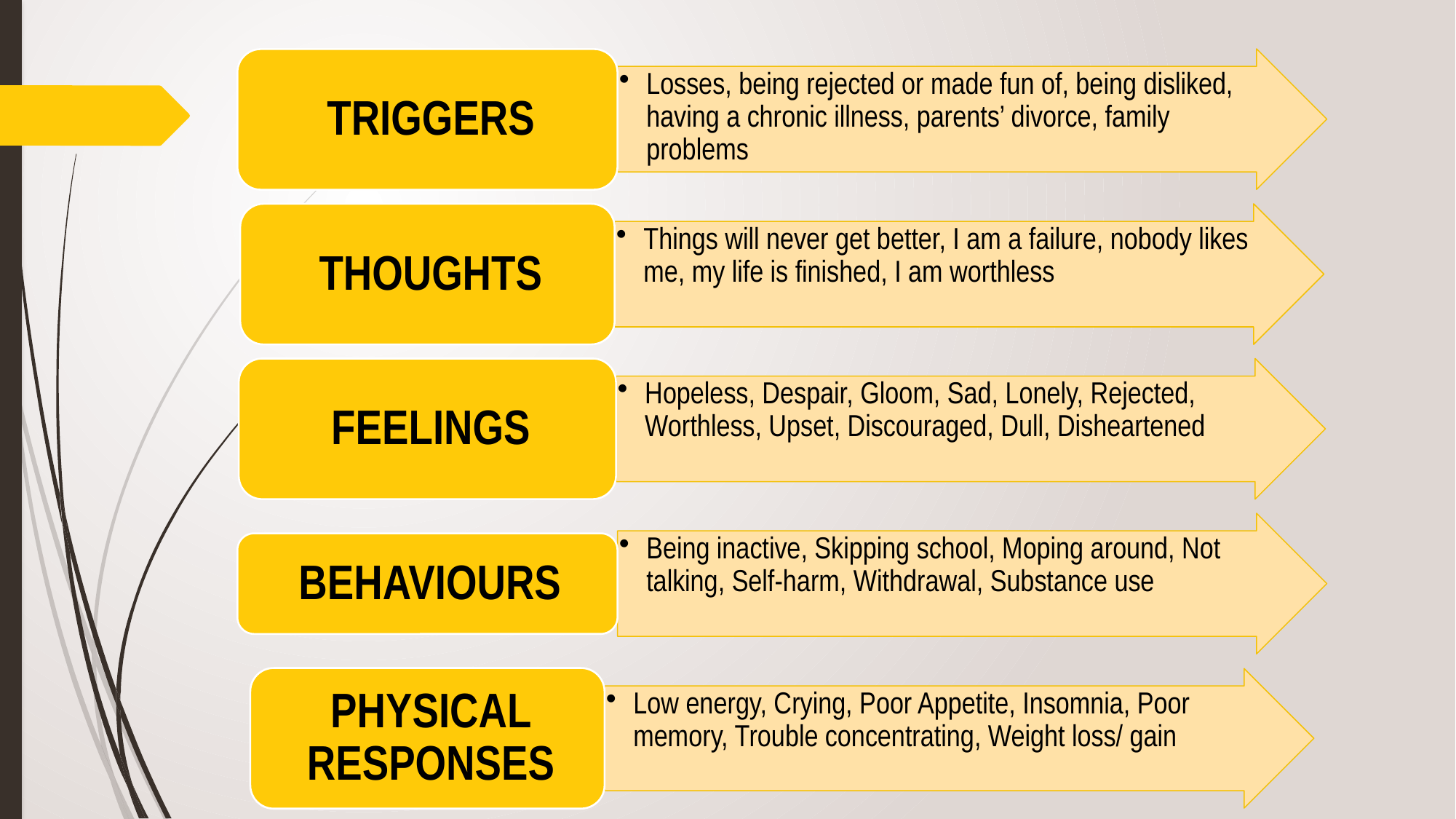

Losses, being rejected or made fun of, being disliked, having a chronic illness, parents’ divorce, family problems
TRIGGERS
Things will never get better, I am a failure, nobody likes me, my life is finished, I am worthless
THOUGHTS
Hopeless, Despair, Gloom, Sad, Lonely, Rejected, Worthless, Upset, Discouraged, Dull, Disheartened
FEELINGS
Being inactive, Skipping school, Moping around, Not talking, Self-harm, Withdrawal, Substance use
BEHAVIOURS
Low energy, Crying, Poor Appetite, Insomnia, Poor memory, Trouble concentrating, Weight loss/ gain

PHYSICAL RESPONSES